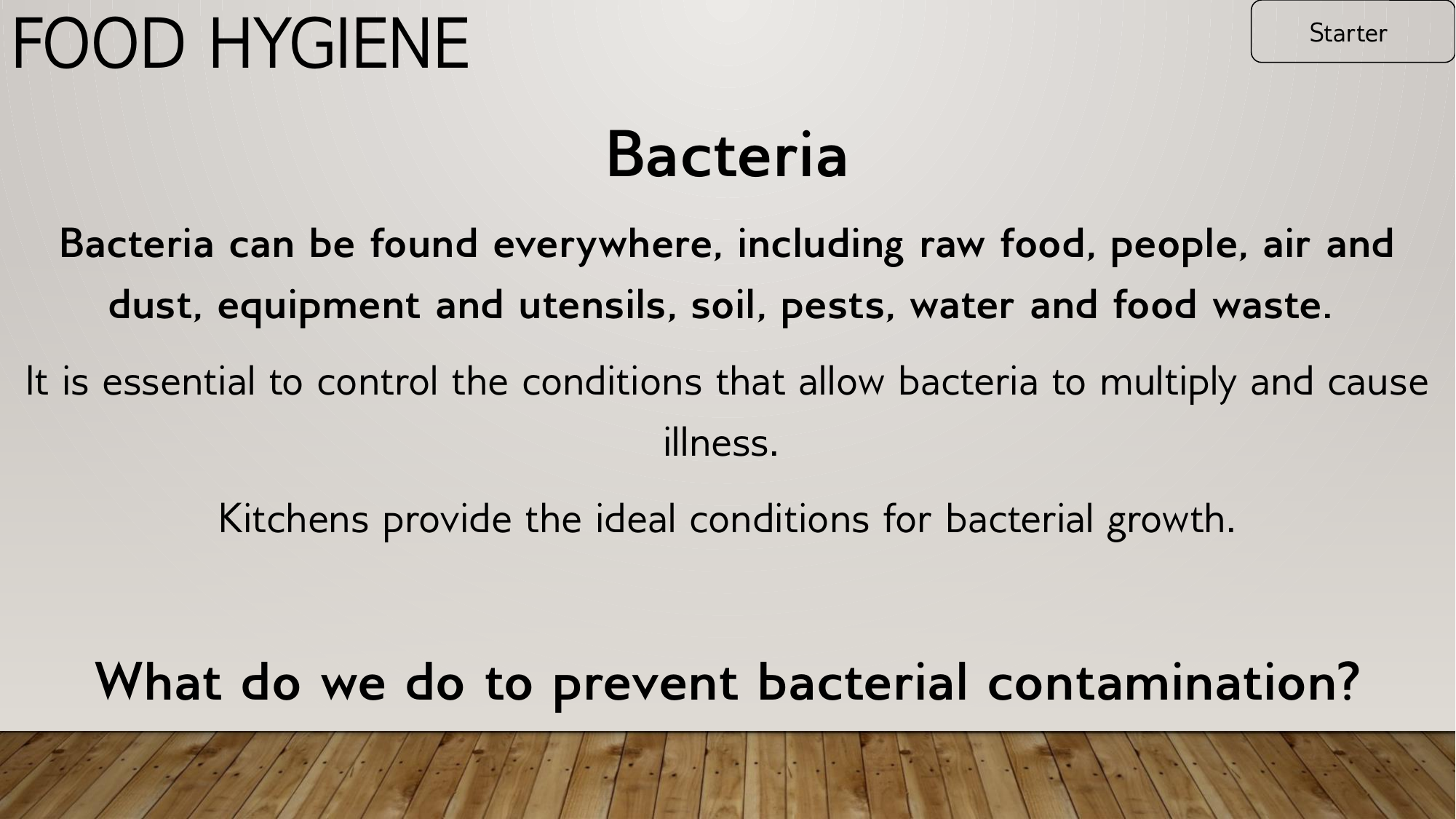

Food hygiene
Starter
Bacteria
Bacteria can be found everywhere, including raw food, people, air and dust, equipment and utensils, soil, pests, water and food waste.
It is essential to control the conditions that allow bacteria to multiply and cause illness.
Kitchens provide the ideal conditions for bacterial growth.

What do we do to prevent bacterial contamination?